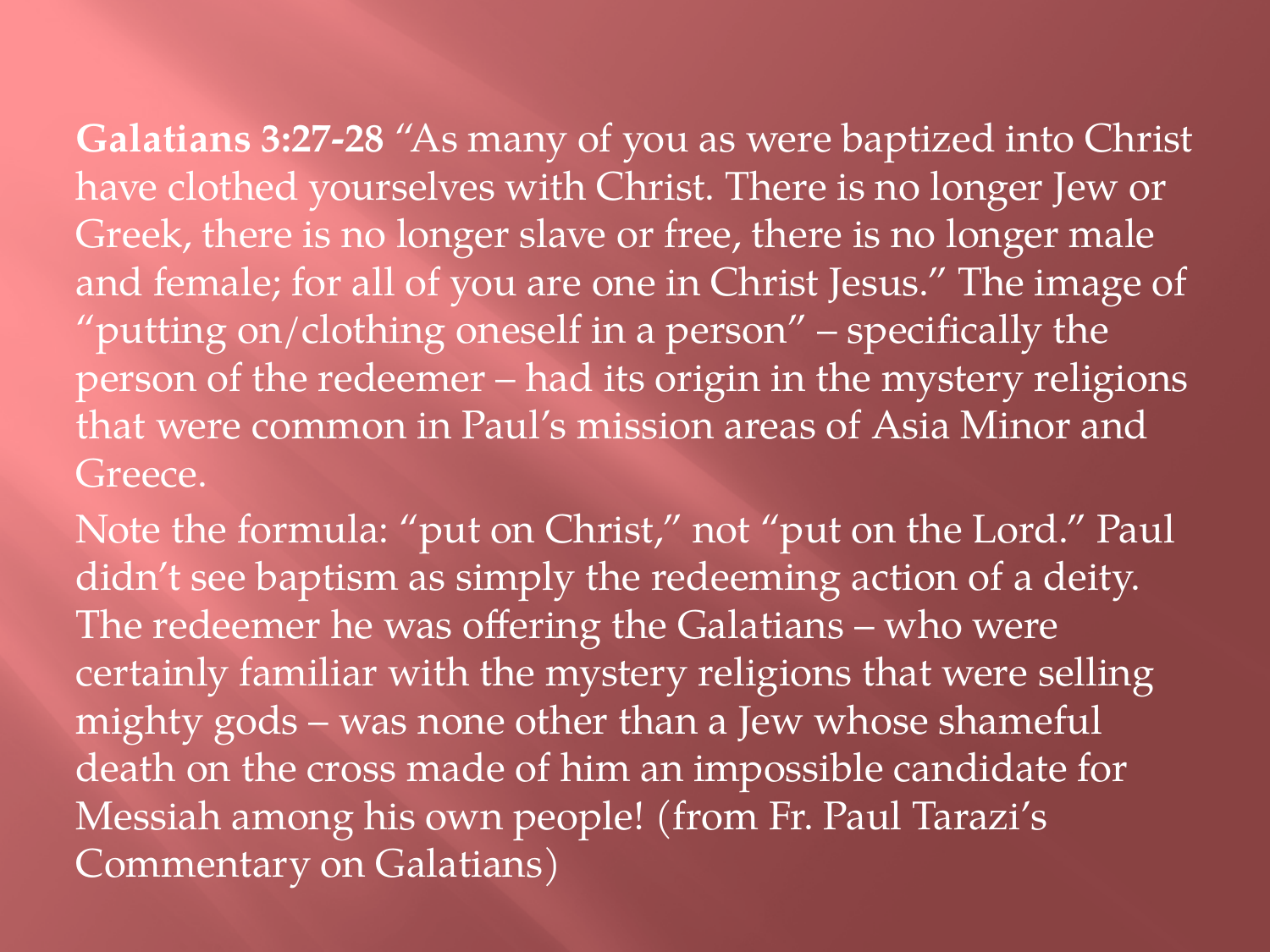

Galatians 3:27-28 “As many of you as were baptized into Christ have clothed yourselves with Christ. There is no longer Jew or Greek, there is no longer slave or free, there is no longer male and female; for all of you are one in Christ Jesus.” The image of “putting on/clothing oneself in a person” – specifically the person of the redeemer – had its origin in the mystery religions that were common in Paul’s mission areas of Asia Minor and Greece.
Note the formula: “put on Christ,” not “put on the Lord.” Paul didn’t see baptism as simply the redeeming action of a deity. The redeemer he was offering the Galatians – who were certainly familiar with the mystery religions that were selling mighty gods – was none other than a Jew whose shameful death on the cross made of him an impossible candidate for Messiah among his own people! (from Fr. Paul Tarazi’s Commentary on Galatians)